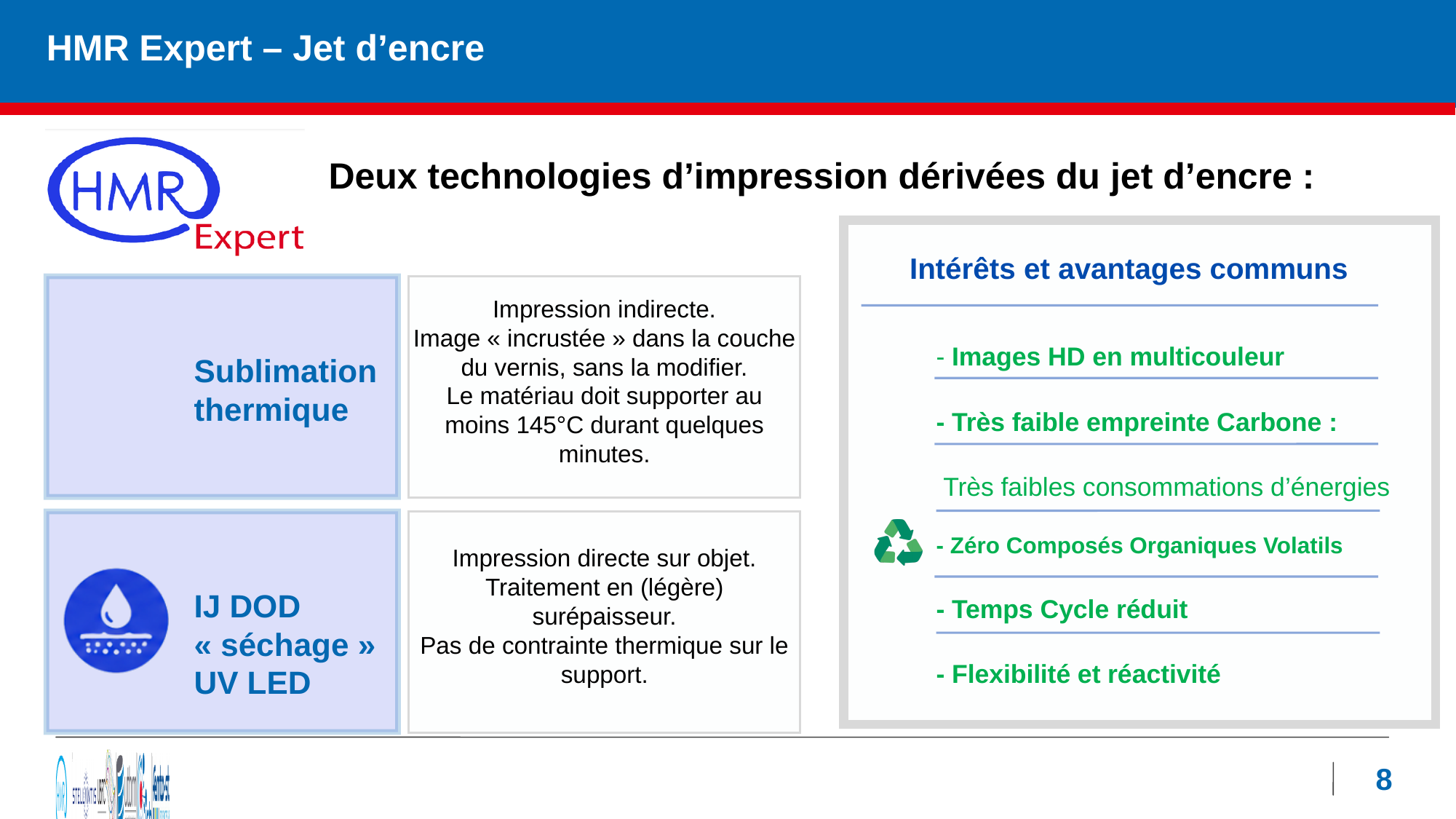

HMR Expert – Jet d’encre

Deux technologies d’impression dérivées du jet d’encre :

Intérêts et avantages communs

Impression indirecte.
Image « incrustée » dans la couche du vernis, sans la modifier.
Le matériau doit supporter au moins 145°C durant quelques minutes.

- Images HD en multicouleur
- Très faible empreinte Carbone :
 Très faibles consommations d’énergies
- Zéro Composés Organiques Volatils
- Temps Cycle réduit
- Flexibilité et réactivité

Sublimation
thermique

Impression directe sur objet.
Traitement en (légère) surépaisseur.
Pas de contrainte thermique sur le support.

IJ DOD
« séchage »
UV LED

8